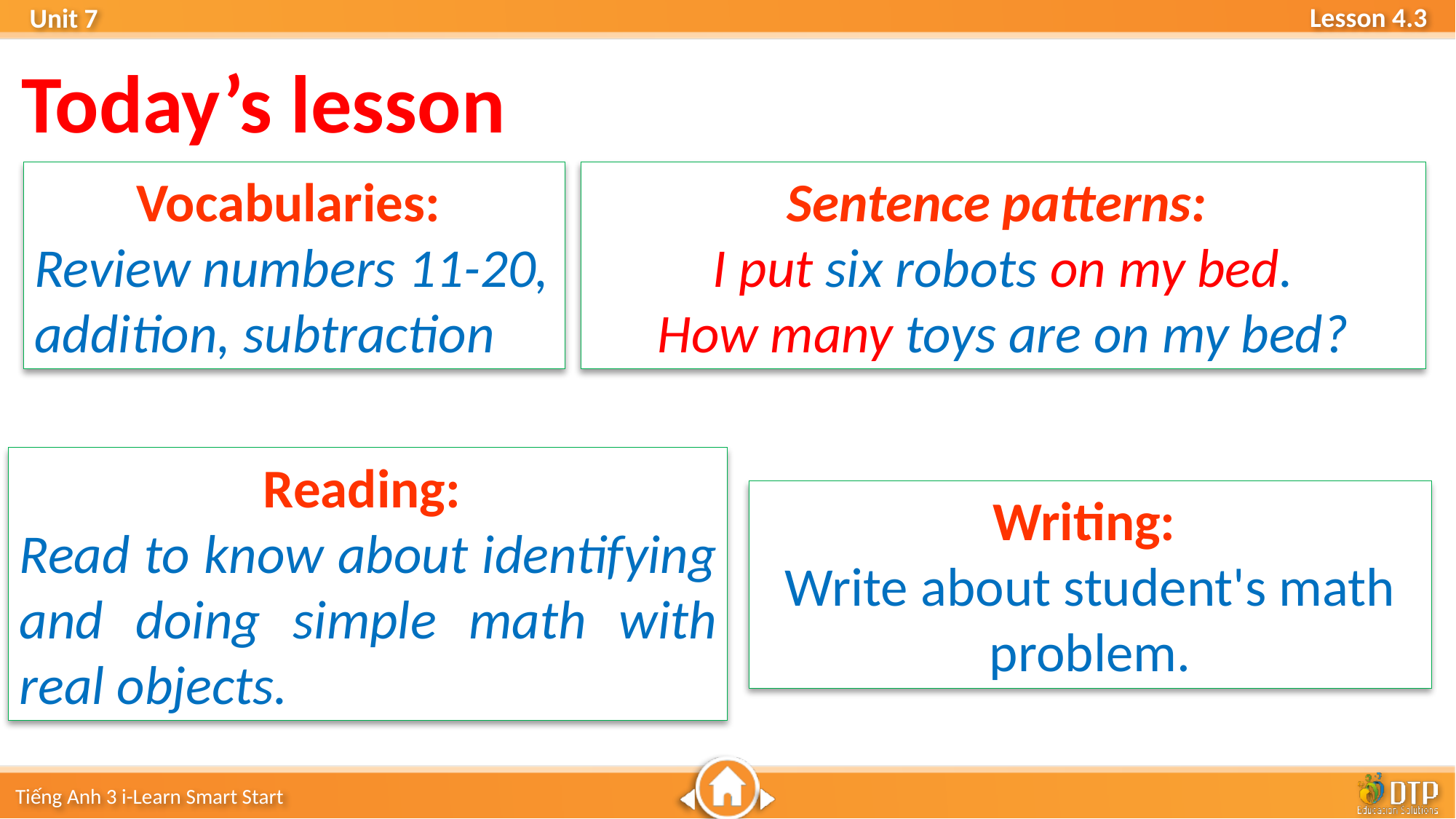

Today’s lesson
Vocabularies:
Review numbers 11-20, addition, subtraction
Sentence patterns:
I put six robots on my bed.
How many toys are on my bed?
Reading:
Read to know about identifying and doing simple math with real objects.
Writing:
Write about student's math problem.